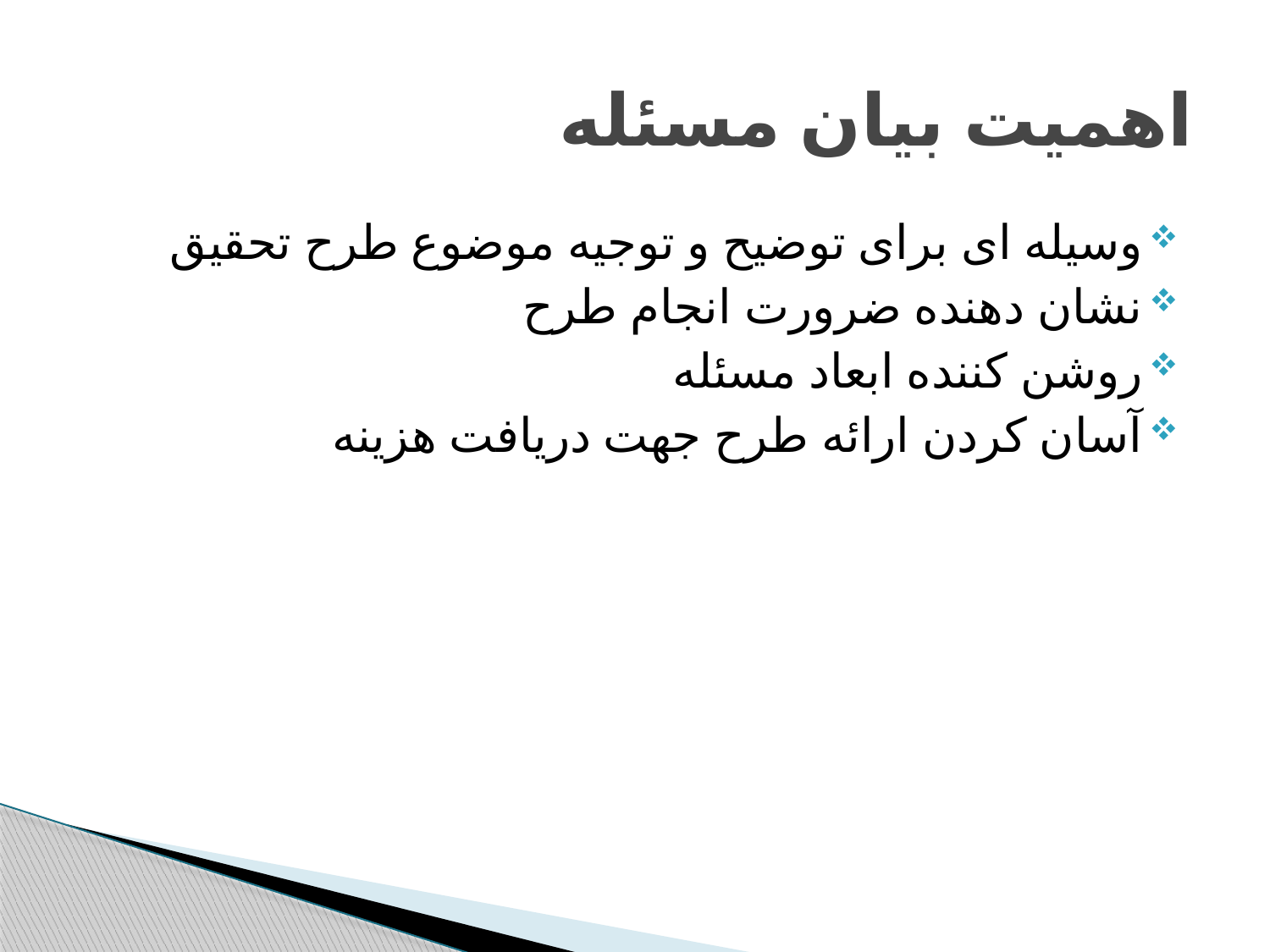

# اهمیت بیان مسئله
وسیله ای برای توضیح و توجیه موضوع طرح تحقیق
نشان دهنده ضرورت انجام طرح
روشن کننده ابعاد مسئله
آسان کردن ارائه طرح جهت دریافت هزینه